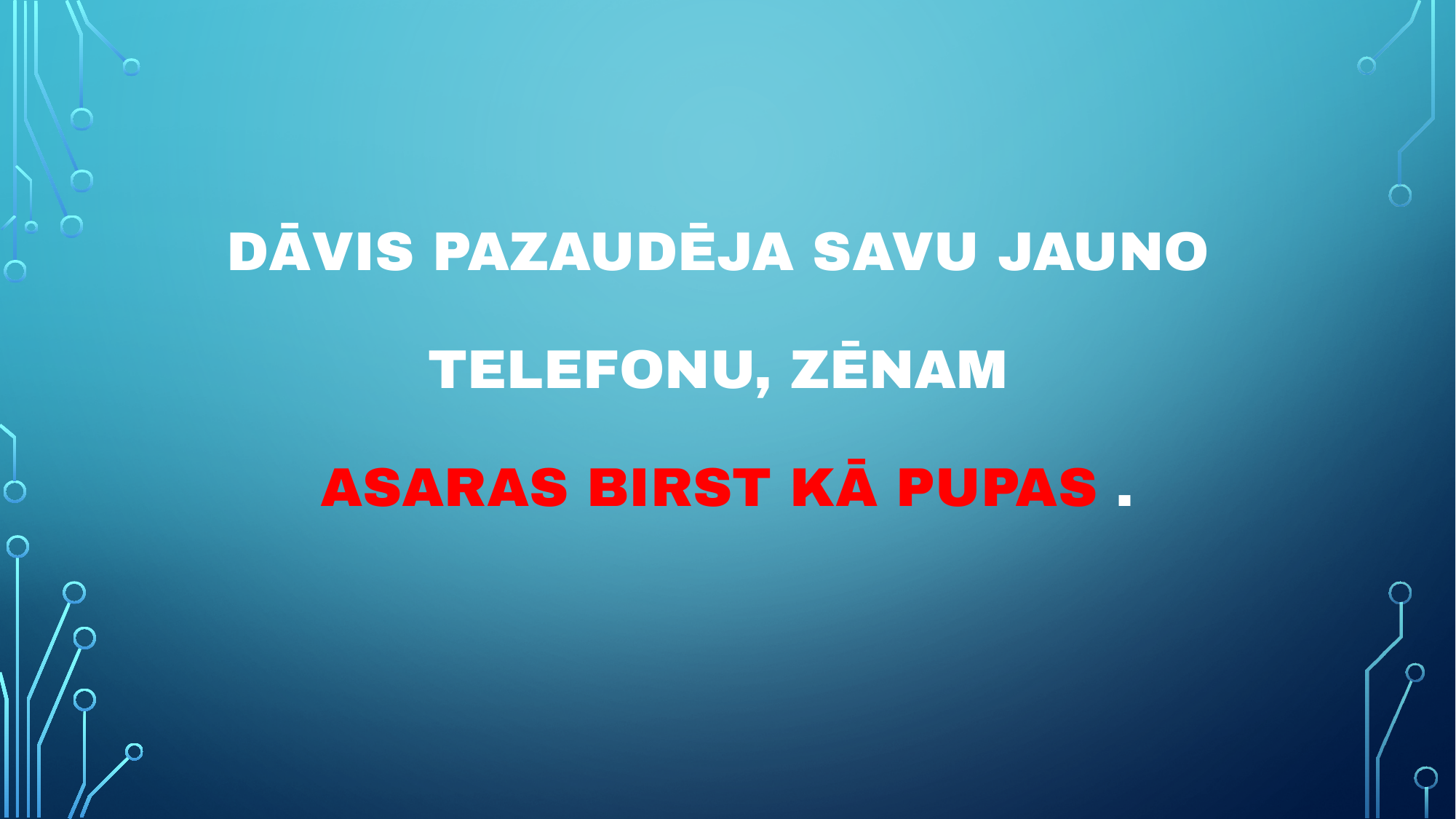

# Dāvis pazaudēja savu jauno telefonu, zēnam asaras birst kā pupas .